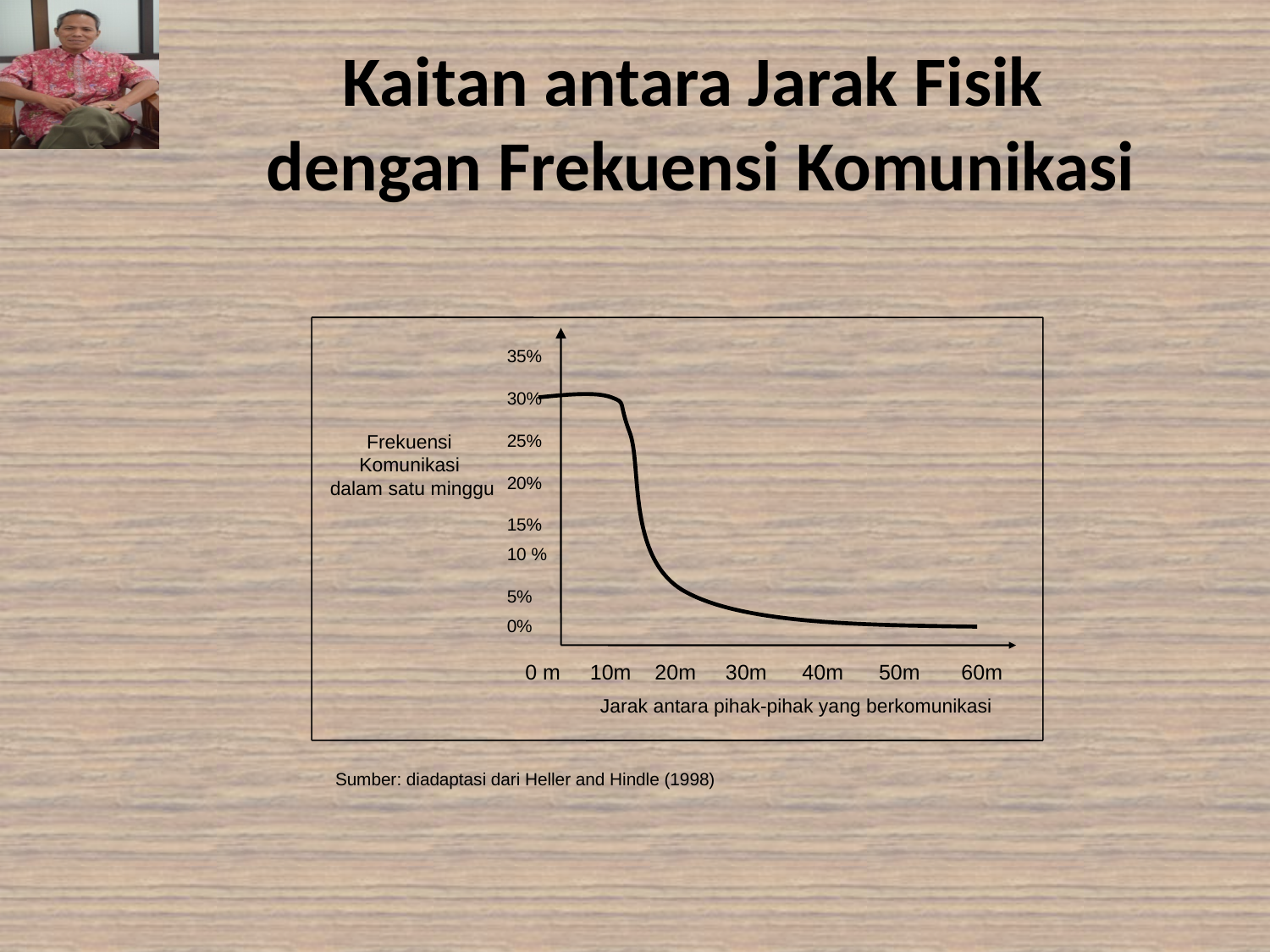

# Kaitan antara Jarak Fisik dengan Frekuensi Komunikasi

35%

30%

25%

20%

15%

10 %

5%

0%

Frekuensi
Komunikasi
dalam satu minggu
0 m     10m    20m     30m      40m      50m       60m
Jarak antara pihak-pihak yang berkomunikasi

Sumber: diadaptasi dari Heller and Hindle (1998)